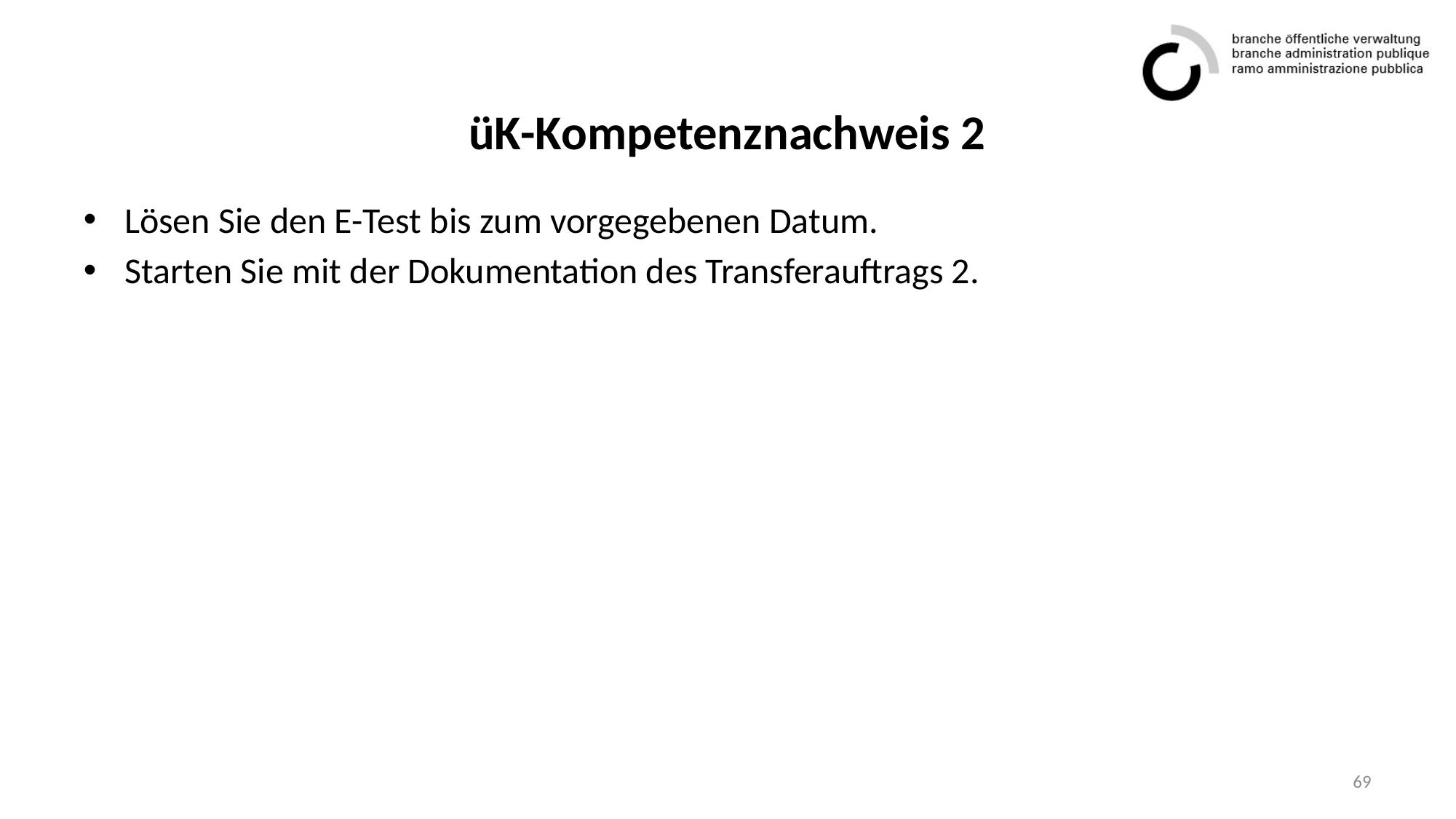

# üK-Kompetenznachweis 2
Lösen Sie den E-Test bis zum vorgegebenen Datum.
Starten Sie mit der Dokumentation des Transferauftrags 2.
69